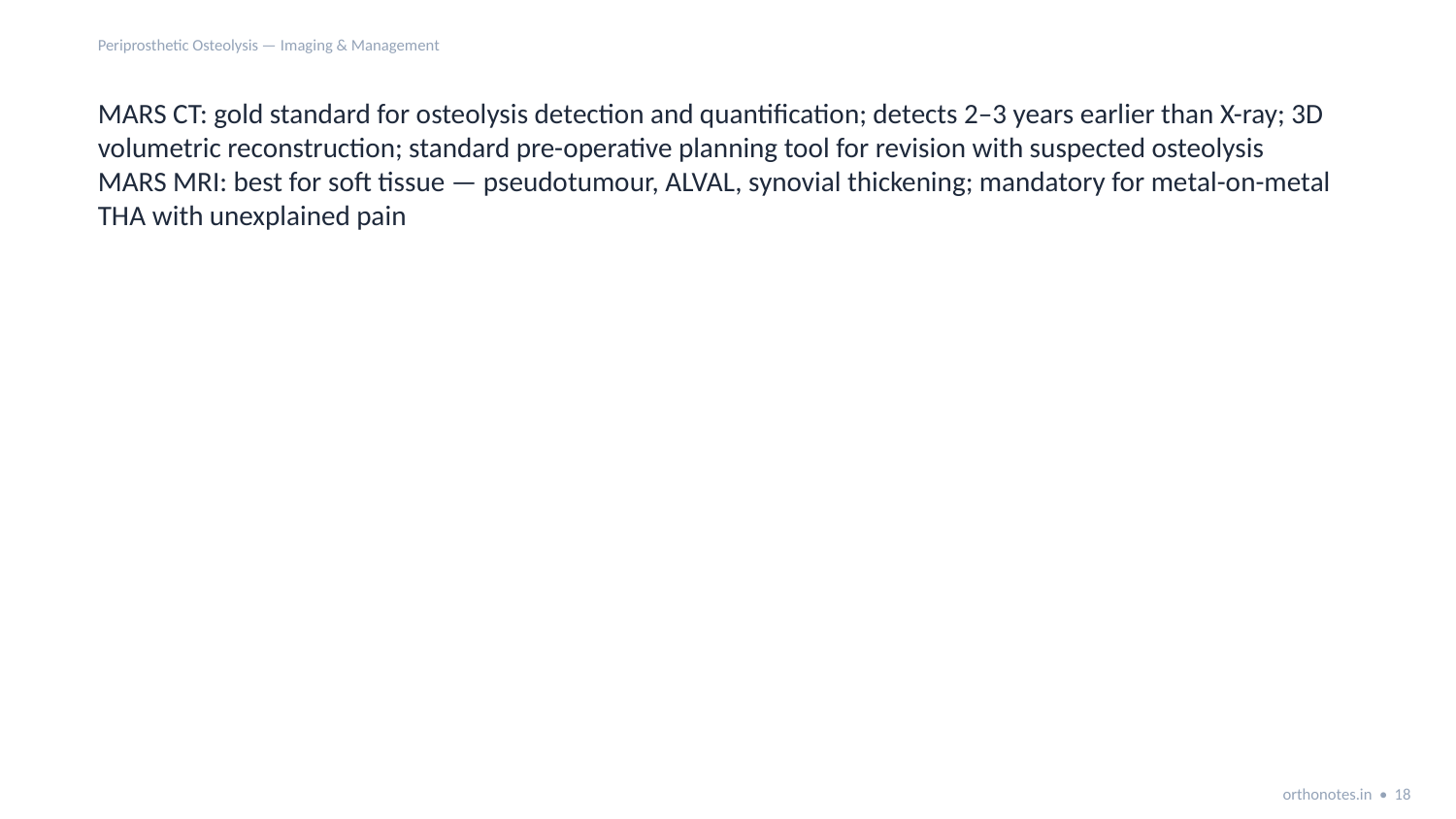

Periprosthetic Osteolysis — Imaging & Management
MARS CT: gold standard for osteolysis detection and quantification; detects 2–3 years earlier than X-ray; 3D volumetric reconstruction; standard pre-operative planning tool for revision with suspected osteolysis
MARS MRI: best for soft tissue — pseudotumour, ALVAL, synovial thickening; mandatory for metal-on-metal THA with unexplained pain
orthonotes.in  •  18